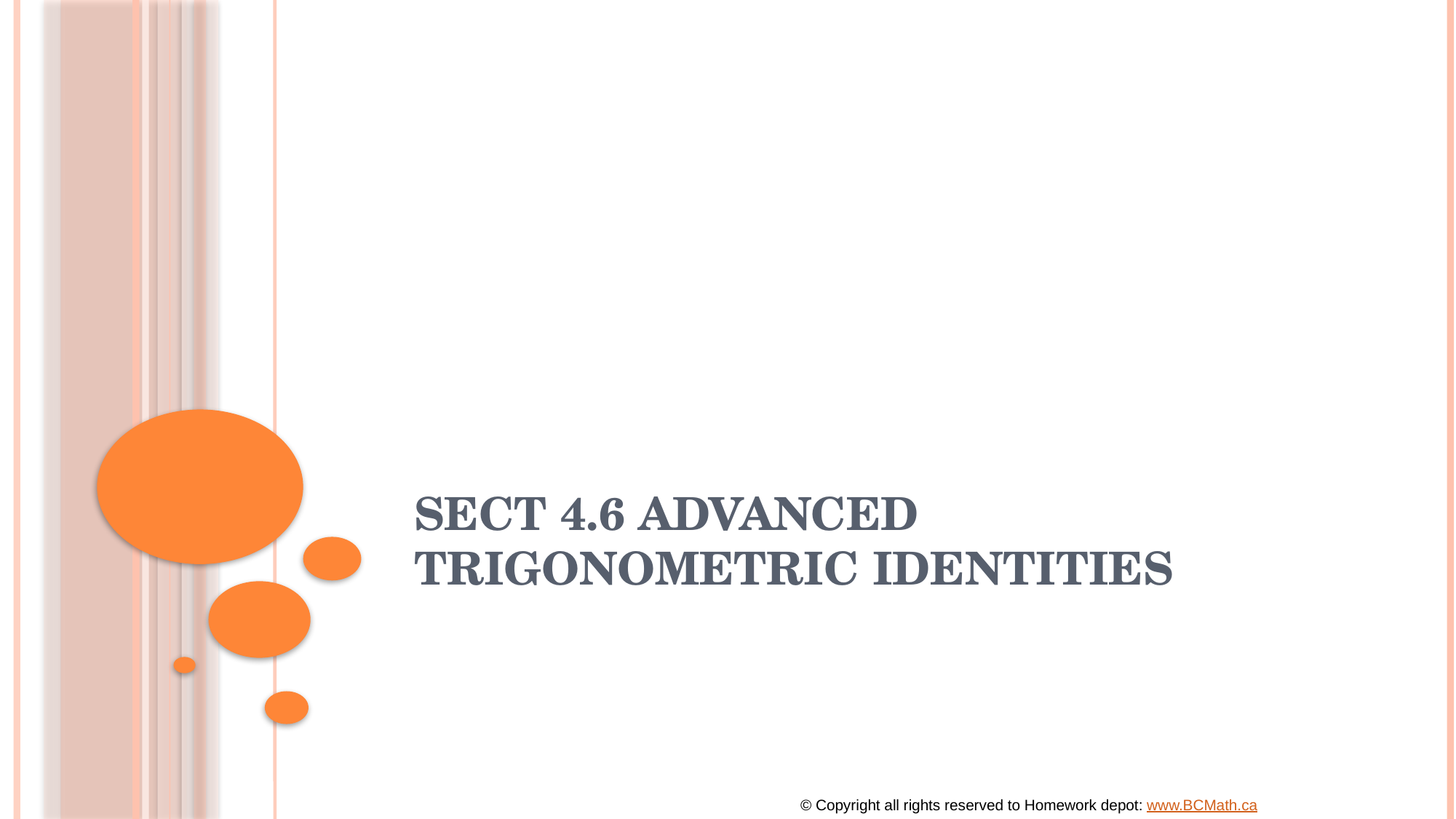

# Sect 4.6 Advanced Trigonometric Identities

© Copyright all rights reserved to Homework depot: www.BCMath.ca